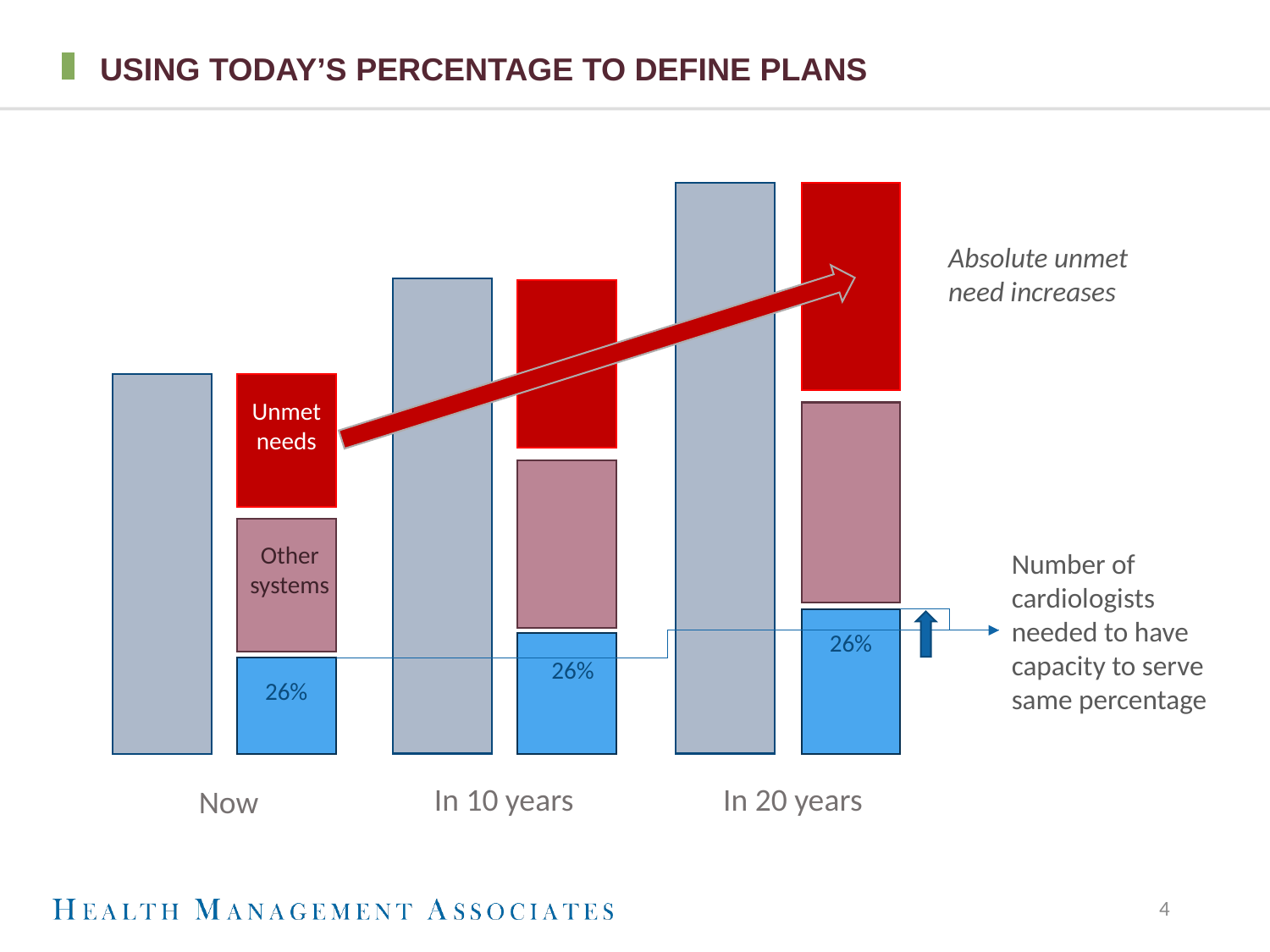

# Using Today’s Percentage to Define Plans

Absolute unmet need increases

Unmet needs

Other systems
Number of cardiologists needed to have capacity to serve same percentage

26%

26%

26%
In 10 years
In 20 years
Now
4